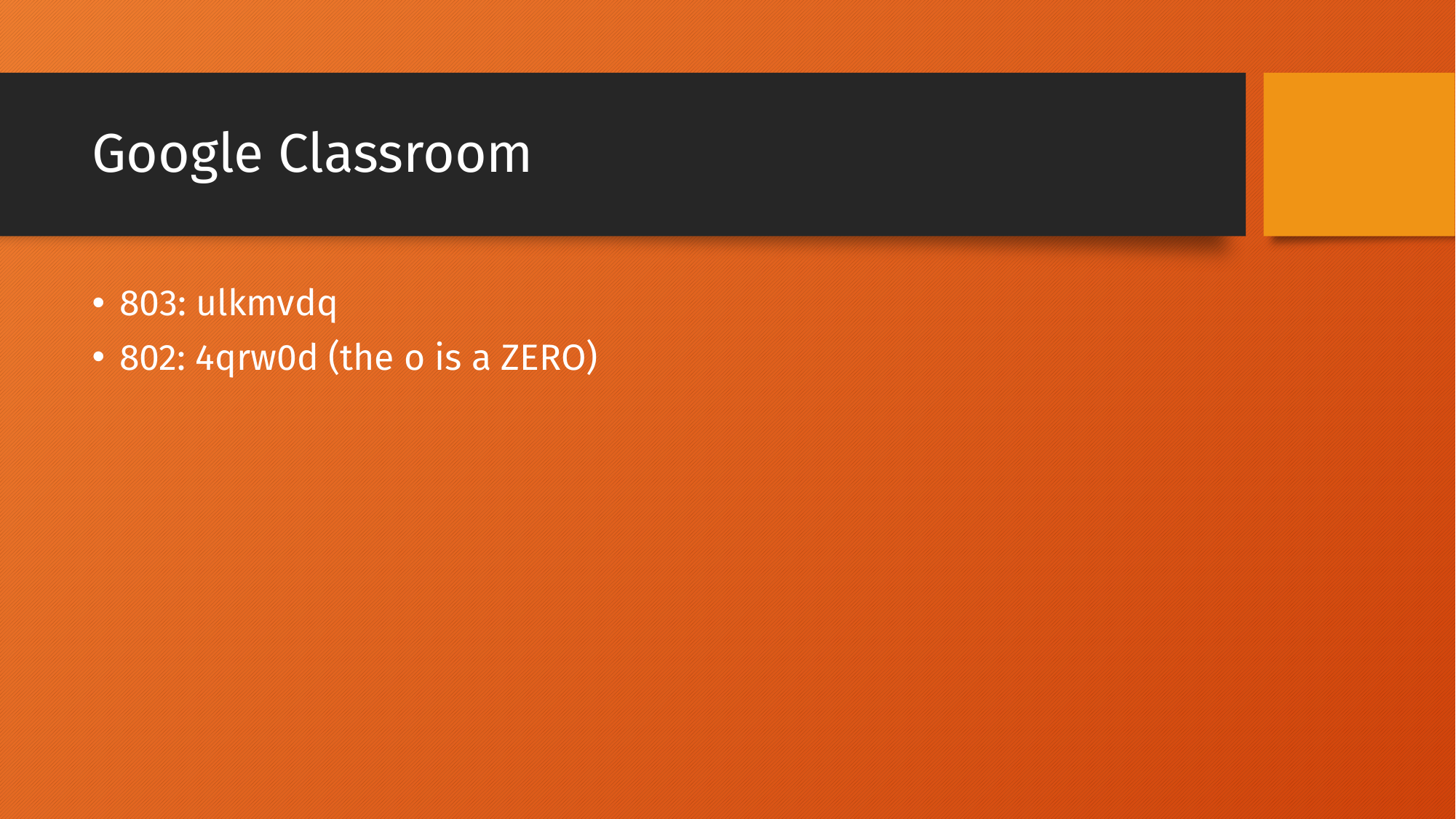

# Google Classroom
803: ulkmvdq
802: 4qrw0d (the o is a ZERO)